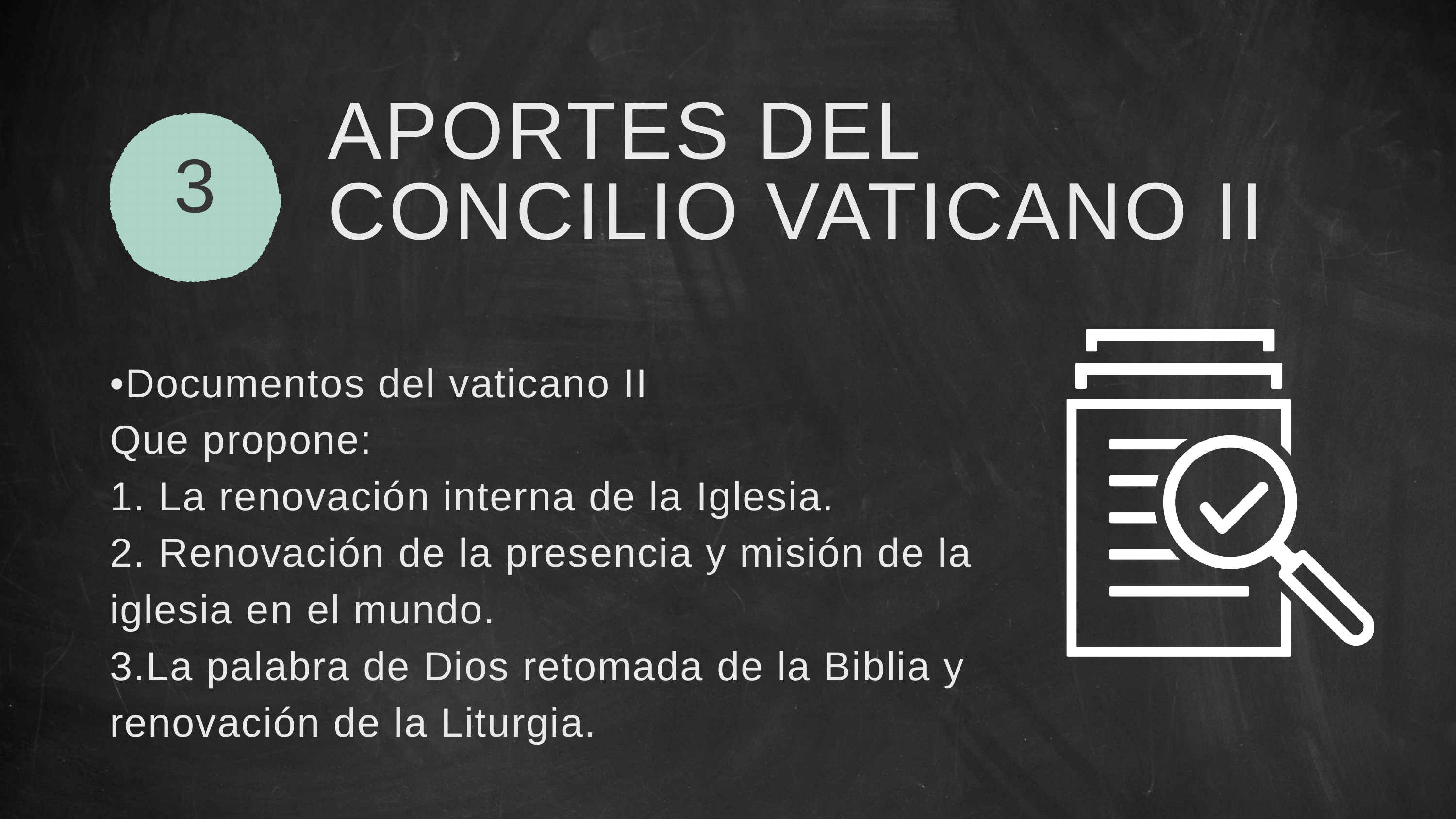

APORTES DEL CONCILIO VATICANO II

3

•Documentos del vaticano II
Que propone:
1. La renovación interna de la Iglesia.
2. Renovación de la presencia y misión de la iglesia en el mundo.
3.La palabra de Dios retomada de la Biblia y renovación de la Liturgia.